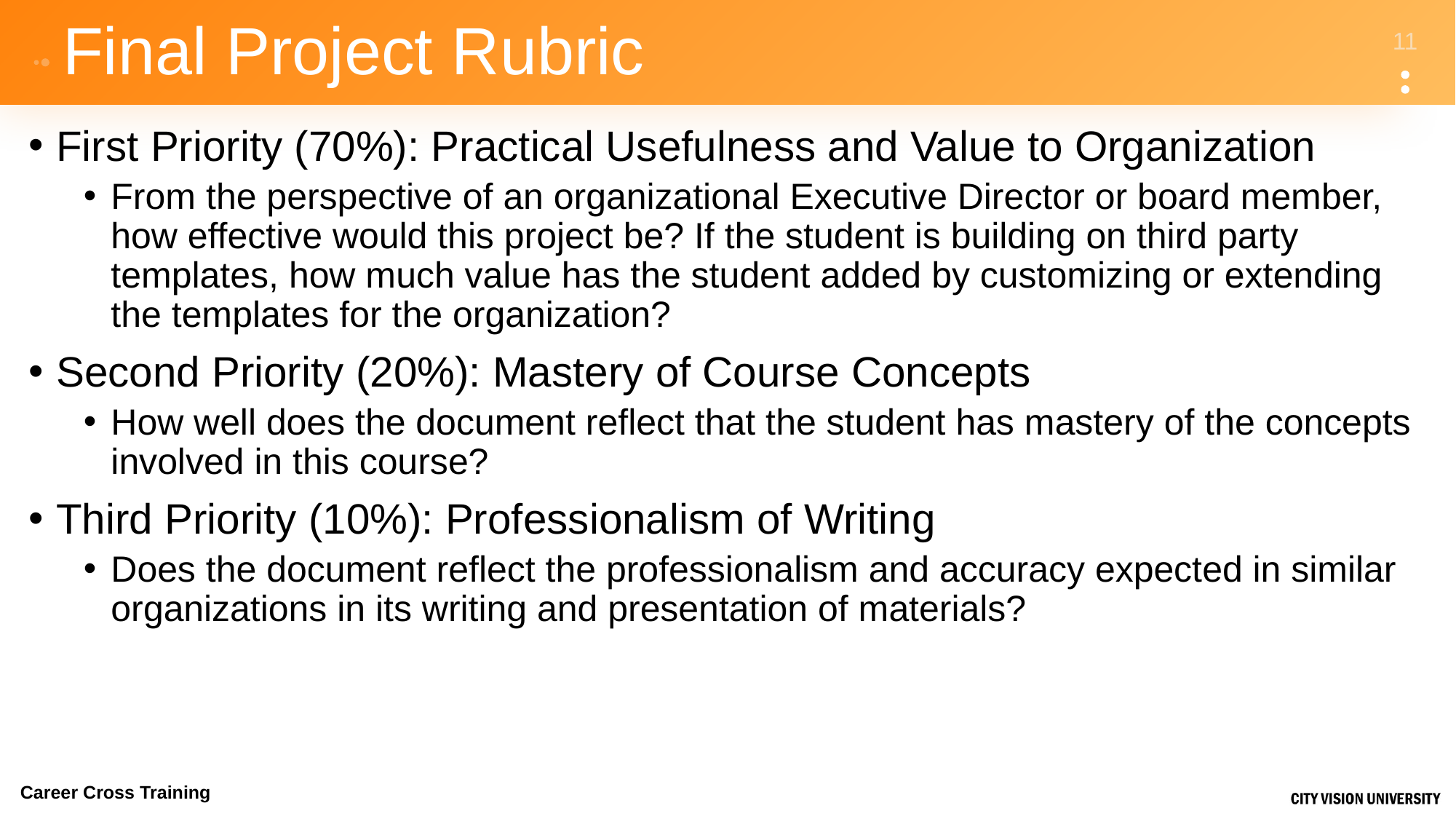

# Final Project Rubric
First Priority (70%): Practical Usefulness and Value to Organization
From the perspective of an organizational Executive Director or board member, how effective would this project be? If the student is building on third party templates, how much value has the student added by customizing or extending the templates for the organization?
Second Priority (20%): Mastery of Course Concepts
How well does the document reflect that the student has mastery of the concepts involved in this course?
Third Priority (10%): Professionalism of Writing
Does the document reflect the professionalism and accuracy expected in similar organizations in its writing and presentation of materials?